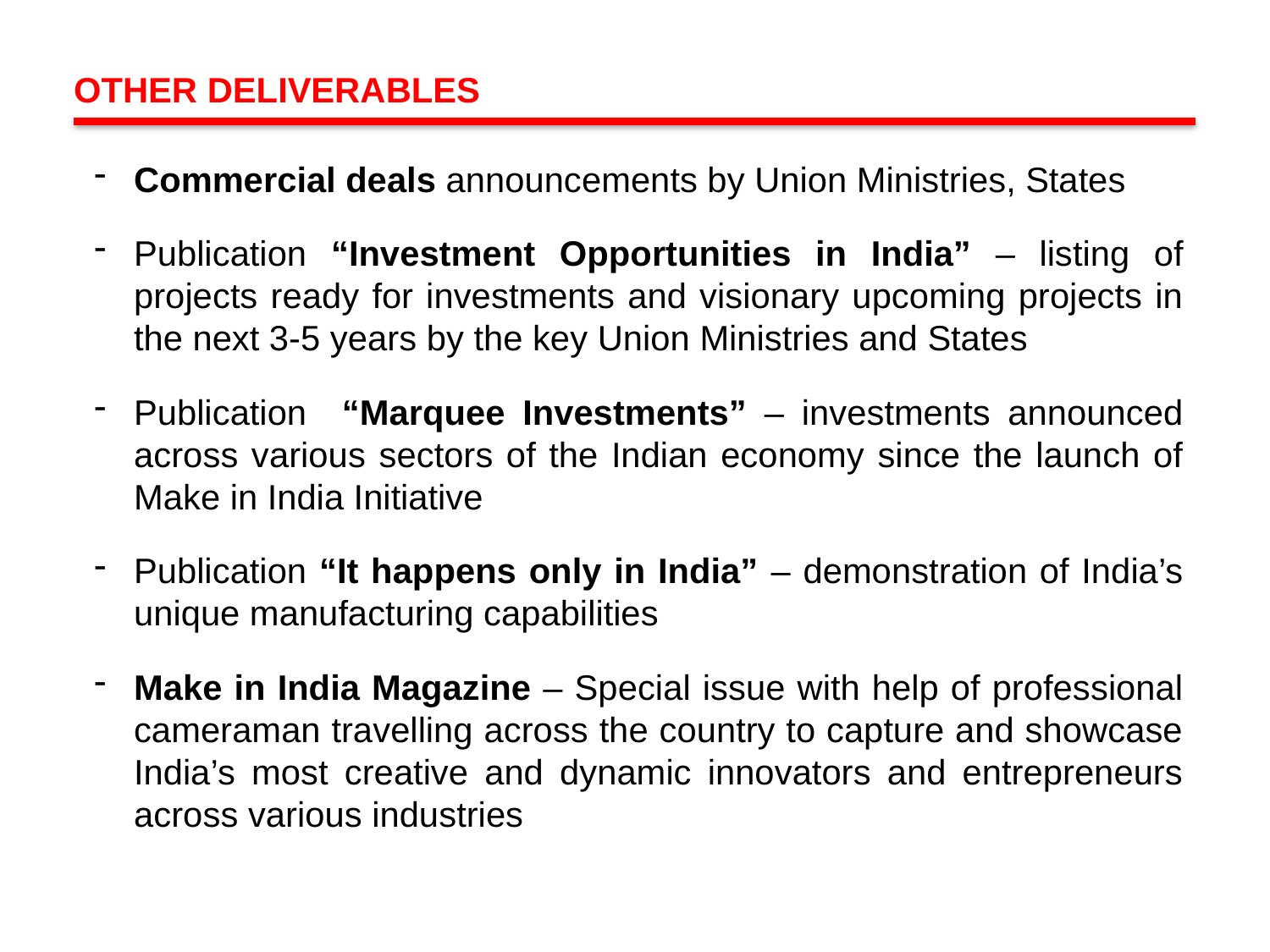

OTHER DELIVERABLES
Commercial deals announcements by Union Ministries, States
Publication “Investment Opportunities in India” – listing of projects ready for investments and visionary upcoming projects in the next 3-5 years by the key Union Ministries and States
Publication  “Marquee Investments” – investments announced across various sectors of the Indian economy since the launch of Make in India Initiative
Publication “It happens only in India” – demonstration of India’s unique manufacturing capabilities
Make in India Magazine – Special issue with help of professional cameraman travelling across the country to capture and showcase India’s most creative and dynamic innovators and entrepreneurs across various industries